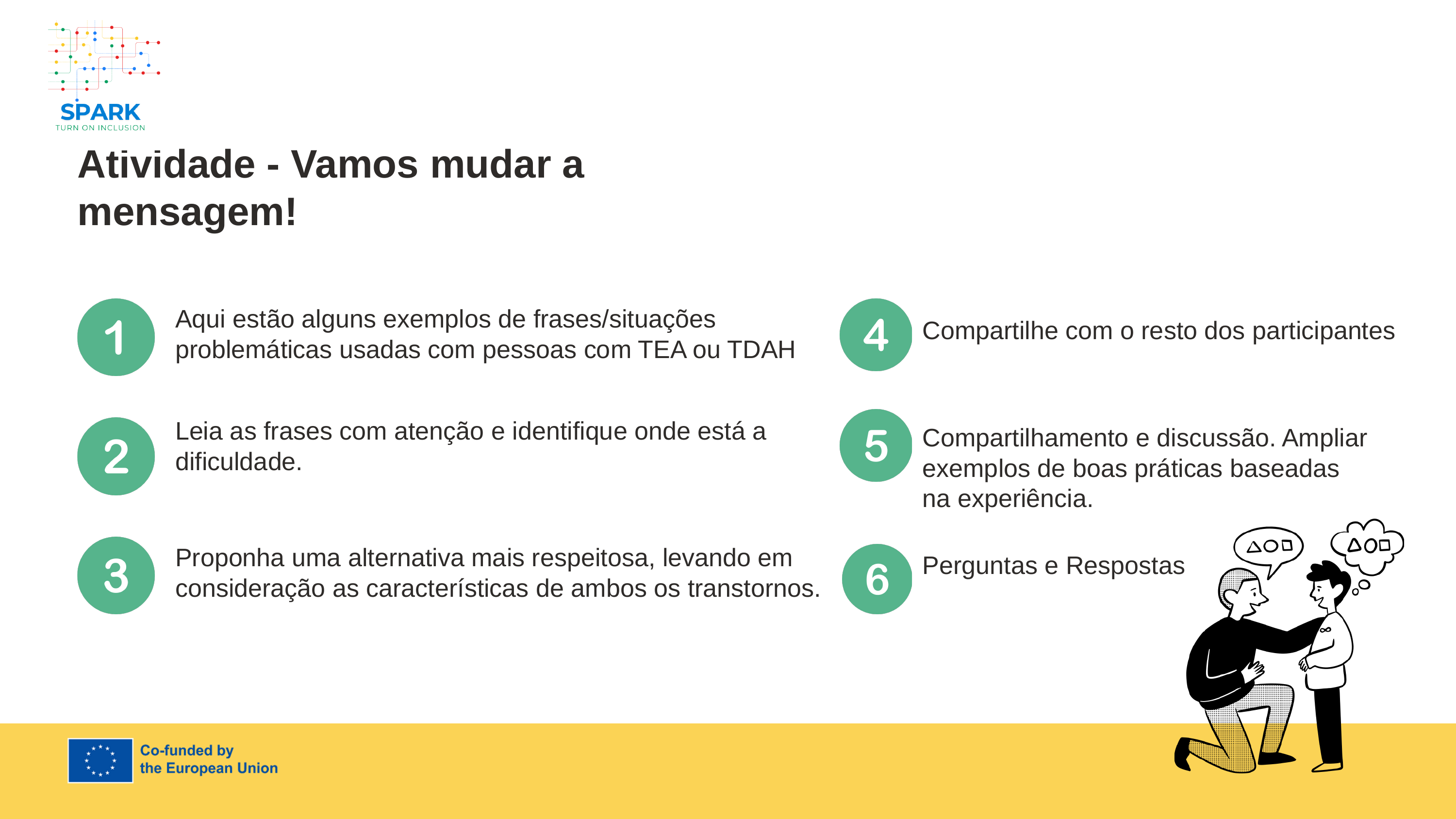

7

Atividade - Vamos mudar a mensagem!

Aqui estão alguns exemplos de frases/situações problemáticas usadas com pessoas com TEA ou TDAH

Compartilhe com o resto dos participantes

Leia as frases com atenção e identifique onde está a dificuldade.

Compartilhamento e discussão. Ampliar exemplos de boas práticas baseadas na experiência.

Proponha uma alternativa mais respeitosa, levando em consideração as características de ambos os transtornos.

Perguntas e Respostas